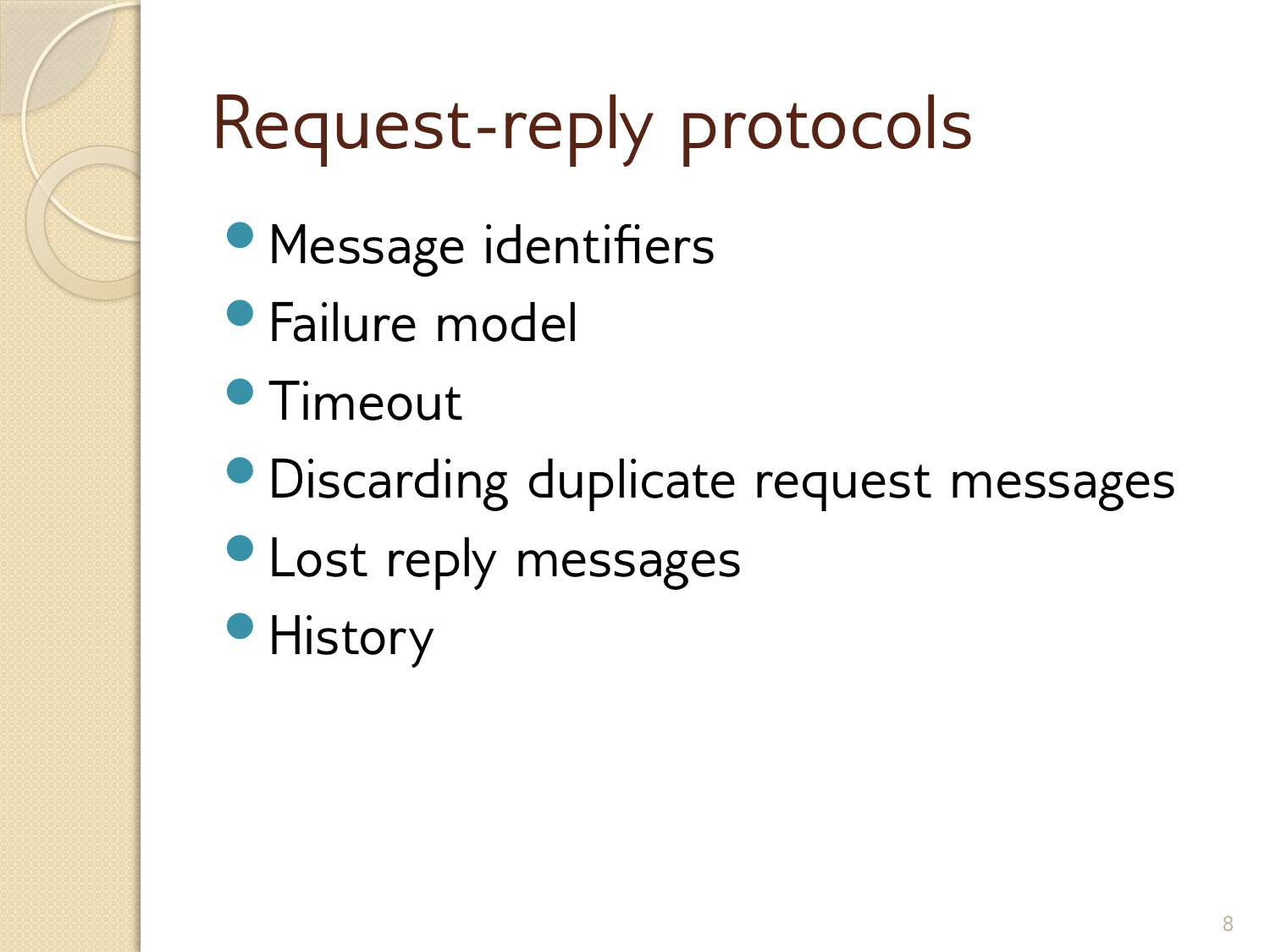

# Request-reply protocols
Message identifiers
Failure model
Timeout
Discarding duplicate request messages
Lost reply messages
History

8